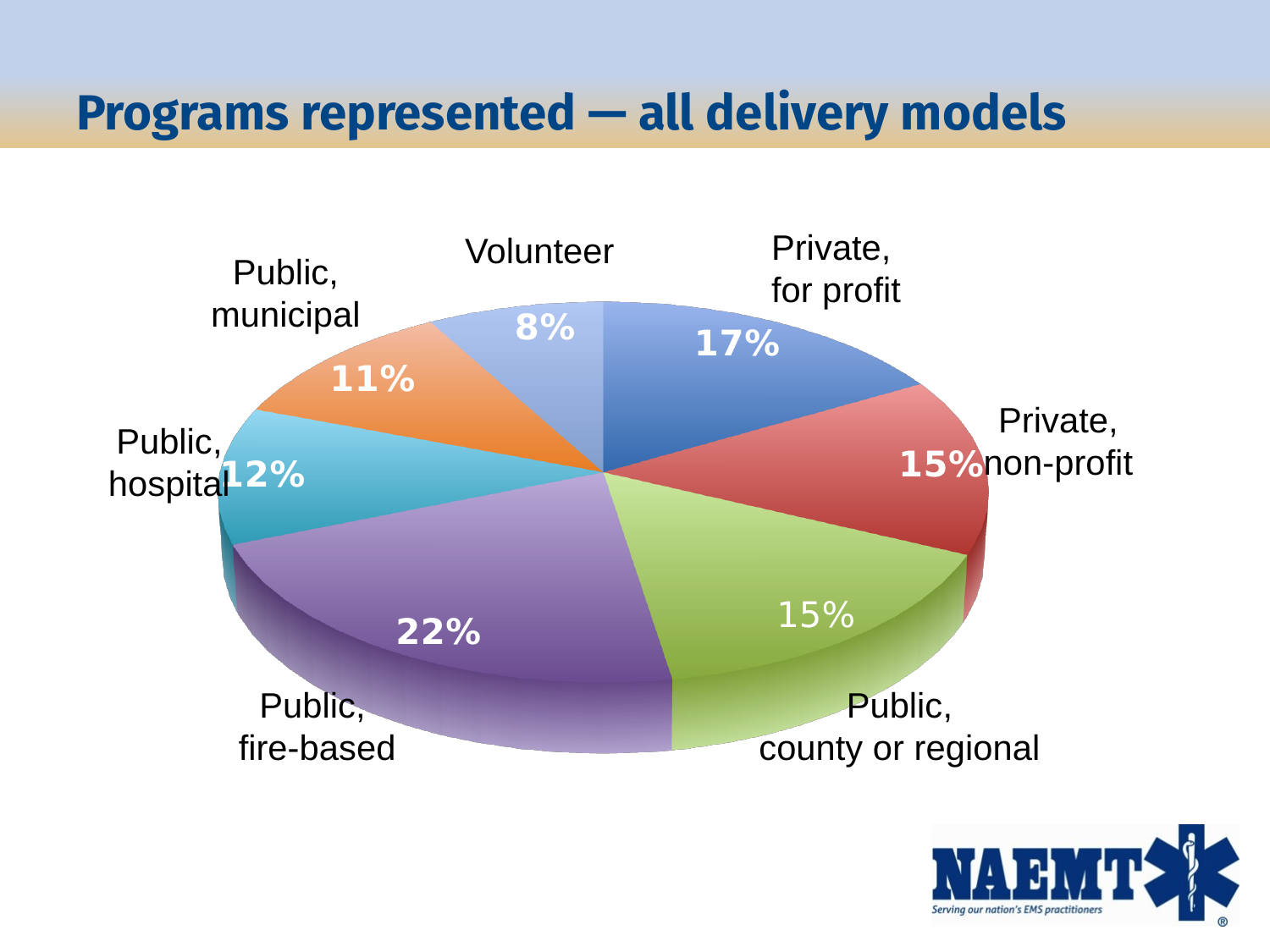

# Programs represented — all delivery models

[unsupported chart]

Private,
for profit
Volunteer
Public, municipal
Private,
non-profit
Public, hospital
Public,
fire-based
Public,
county or regional